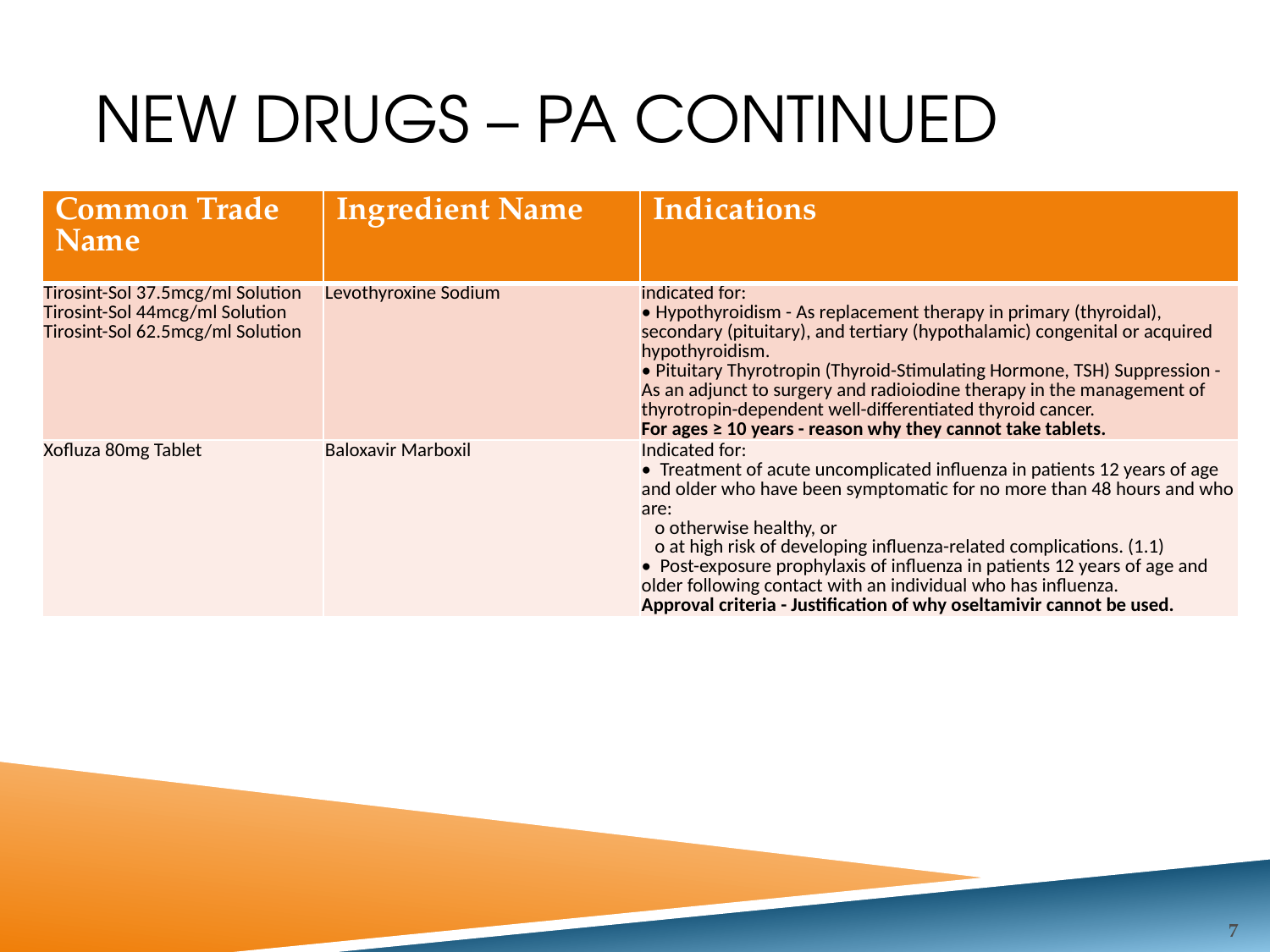

# New drugs – PA Continued
| Common Trade Name | Ingredient Name | Indications |
| --- | --- | --- |
| Tirosint-Sol 37.5mcg/ml Solution Tirosint-Sol 44mcg/ml Solution Tirosint-Sol 62.5mcg/ml Solution | Levothyroxine Sodium | indicated for: • Hypothyroidism - As replacement therapy in primary (thyroidal), secondary (pituitary), and tertiary (hypothalamic) congenital or acquired hypothyroidism. • Pituitary Thyrotropin (Thyroid-Stimulating Hormone, TSH) Suppression - As an adjunct to surgery and radioiodine therapy in the management of thyrotropin-dependent well-differentiated thyroid cancer. For ages ≥ 10 years - reason why they cannot take tablets. |
| Xofluza 80mg Tablet | Baloxavir Marboxil | Indicated for: • Treatment of acute uncomplicated influenza in patients 12 years of age and older who have been symptomatic for no more than 48 hours and who are: o otherwise healthy, or o at high risk of developing influenza-related complications. (1.1) • Post-exposure prophylaxis of influenza in patients 12 years of age and older following contact with an individual who has influenza. Approval criteria - Justification of why oseltamivir cannot be used. |
7